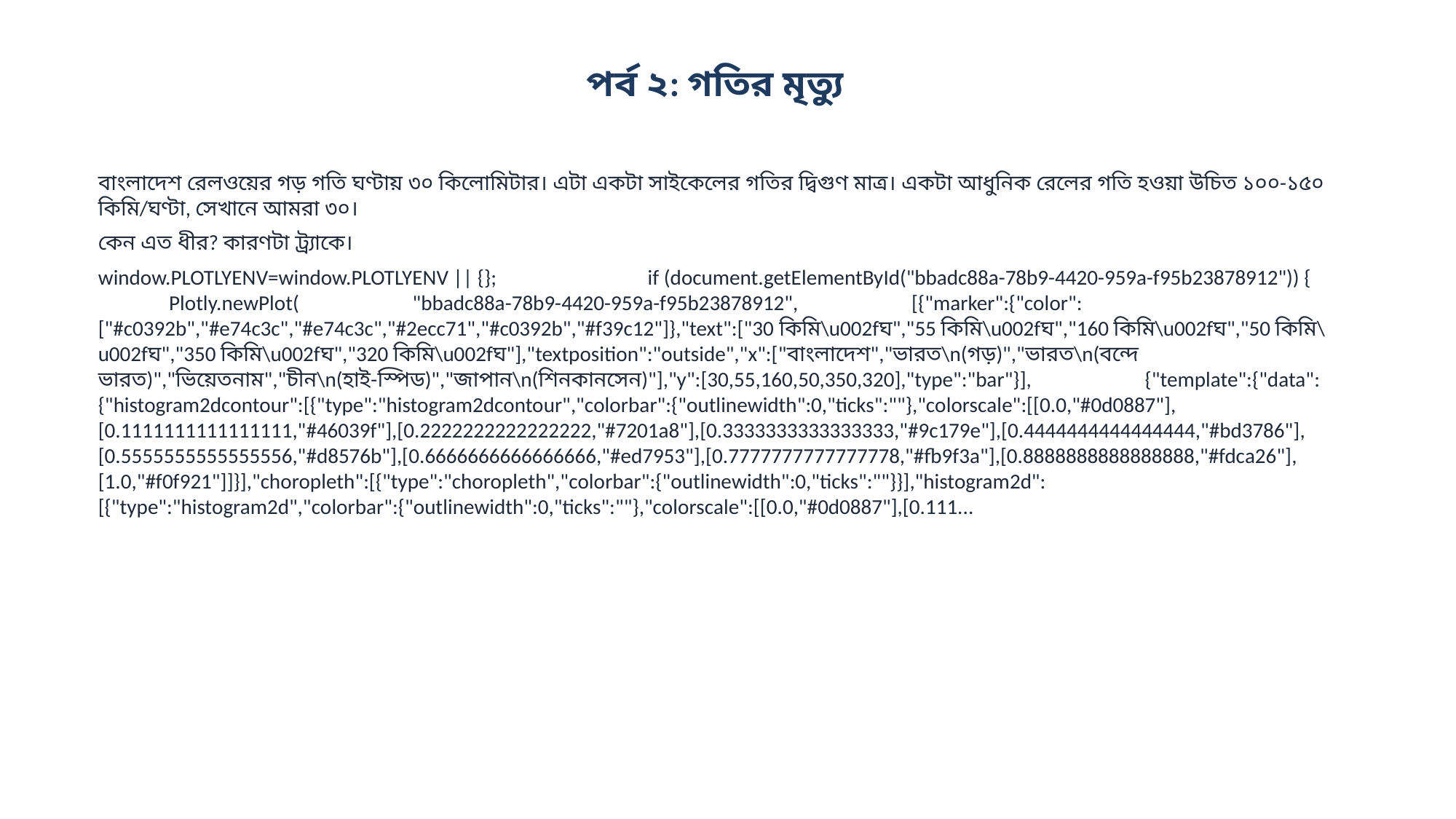

পর্ব ২: গতির মৃত্যু
বাংলাদেশ রেলওয়ের গড় গতি ঘণ্টায় ৩০ কিলোমিটার। এটা একটা সাইকেলের গতির দ্বিগুণ মাত্র। একটা আধুনিক রেলের গতি হওয়া উচিত ১০০-১৫০ কিমি/ঘণ্টা, সেখানে আমরা ৩০।
কেন এত ধীর? কারণটা ট্র্যাকে।
window.PLOTLYENV=window.PLOTLYENV || {};                                if (document.getElementById("bbadc88a-78b9-4420-959a-f95b23878912")) {                    Plotly.newPlot(                        "bbadc88a-78b9-4420-959a-f95b23878912",                        [{"marker":{"color":["#c0392b","#e74c3c","#e74c3c","#2ecc71","#c0392b","#f39c12"]},"text":["30 কিমি\u002fঘ","55 কিমি\u002fঘ","160 কিমি\u002fঘ","50 কিমি\u002fঘ","350 কিমি\u002fঘ","320 কিমি\u002fঘ"],"textposition":"outside","x":["বাংলাদেশ","ভারত\n(গড়)","ভারত\n(বন্দে ভারত)","ভিয়েতনাম","চীন\n(হাই-স্পিড)","জাপান\n(শিনকানসেন)"],"y":[30,55,160,50,350,320],"type":"bar"}],                        {"template":{"data":{"histogram2dcontour":[{"type":"histogram2dcontour","colorbar":{"outlinewidth":0,"ticks":""},"colorscale":[[0.0,"#0d0887"],[0.1111111111111111,"#46039f"],[0.2222222222222222,"#7201a8"],[0.3333333333333333,"#9c179e"],[0.4444444444444444,"#bd3786"],[0.5555555555555556,"#d8576b"],[0.6666666666666666,"#ed7953"],[0.7777777777777778,"#fb9f3a"],[0.8888888888888888,"#fdca26"],[1.0,"#f0f921"]]}],"choropleth":[{"type":"choropleth","colorbar":{"outlinewidth":0,"ticks":""}}],"histogram2d":[{"type":"histogram2d","colorbar":{"outlinewidth":0,"ticks":""},"colorscale":[[0.0,"#0d0887"],[0.111...